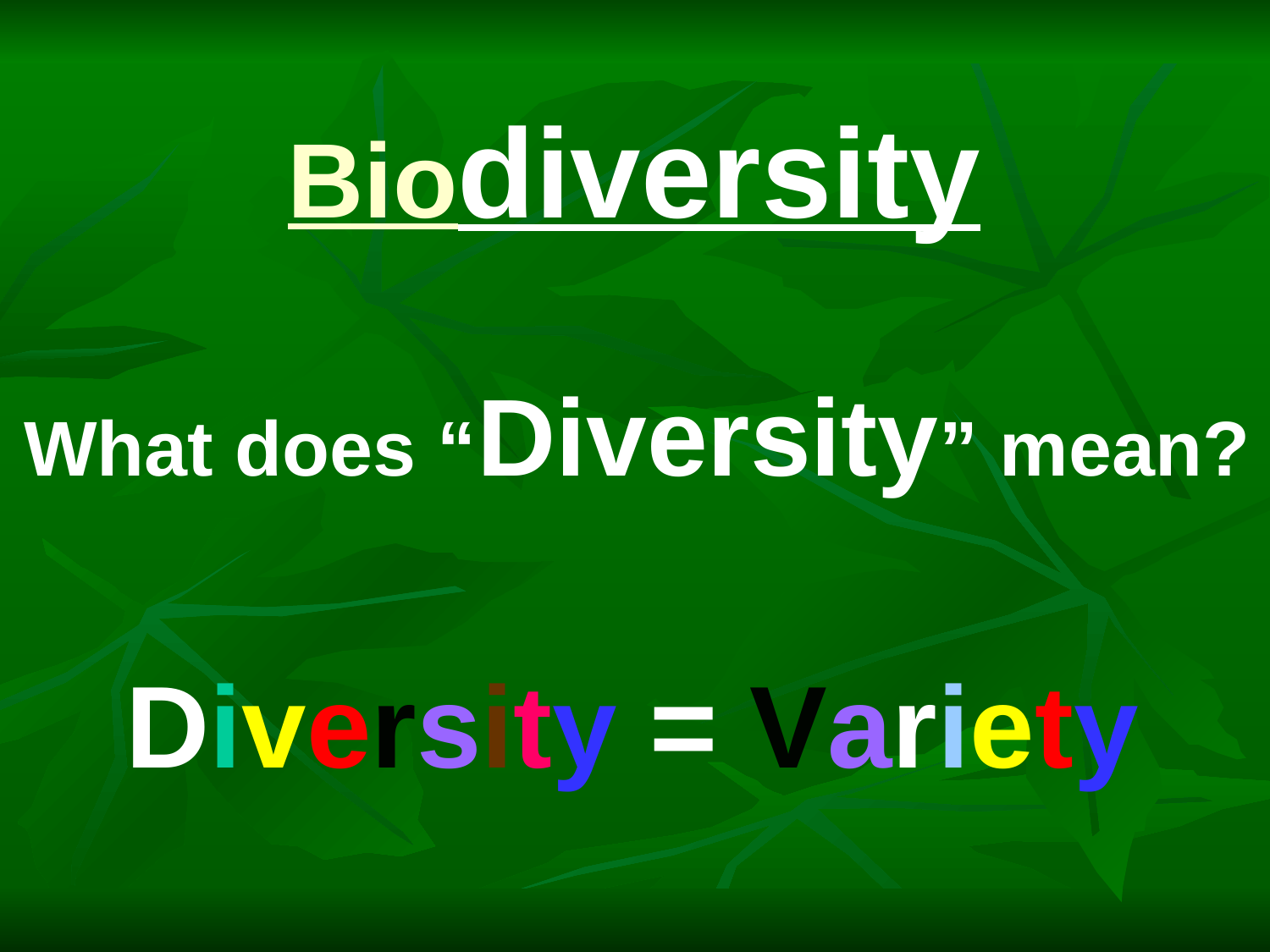

Biodiversity
What does “Diversity” mean?
Diversity = Variety